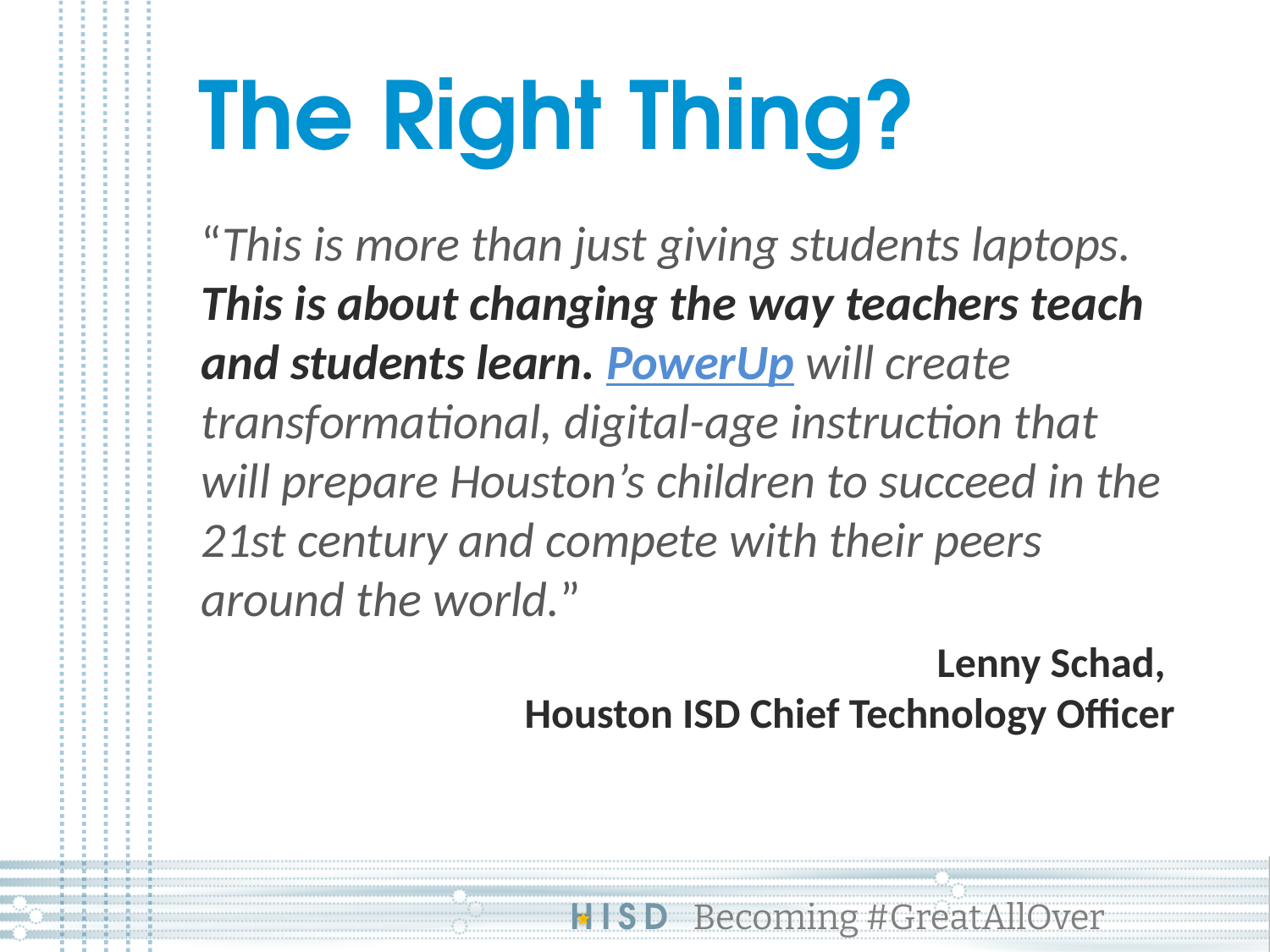

# The Right Thing?
“This is more than just giving students laptops. This is about changing the way teachers teach and students learn. PowerUp will create transformational, digital-age instruction that will prepare Houston’s children to succeed in the 21st century and compete with their peers around the world.”
Lenny Schad,
Houston ISD Chief Technology Officer